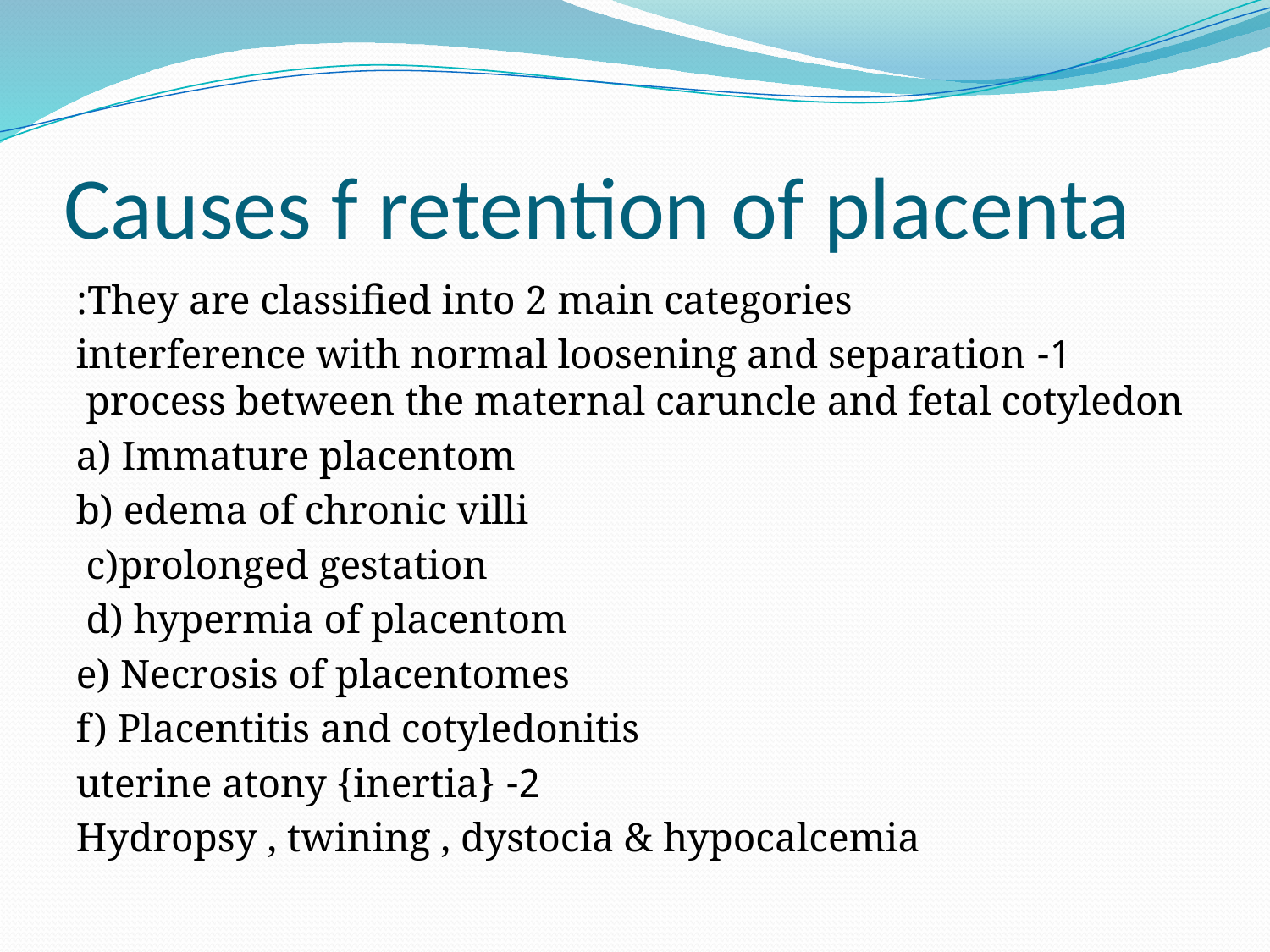

# Causes f retention of placenta
They are classified into 2 main categories:
1- interference with normal loosening and separation process between the maternal caruncle and fetal cotyledon
 a) Immature placentom
 b) edema of chronic villi
 c)prolonged gestation
 d) hypermia of placentom
e) Necrosis of placentomes
f) Placentitis and cotyledonitis
2- uterine atony {inertia}
Hydropsy , twining , dystocia & hypocalcemia